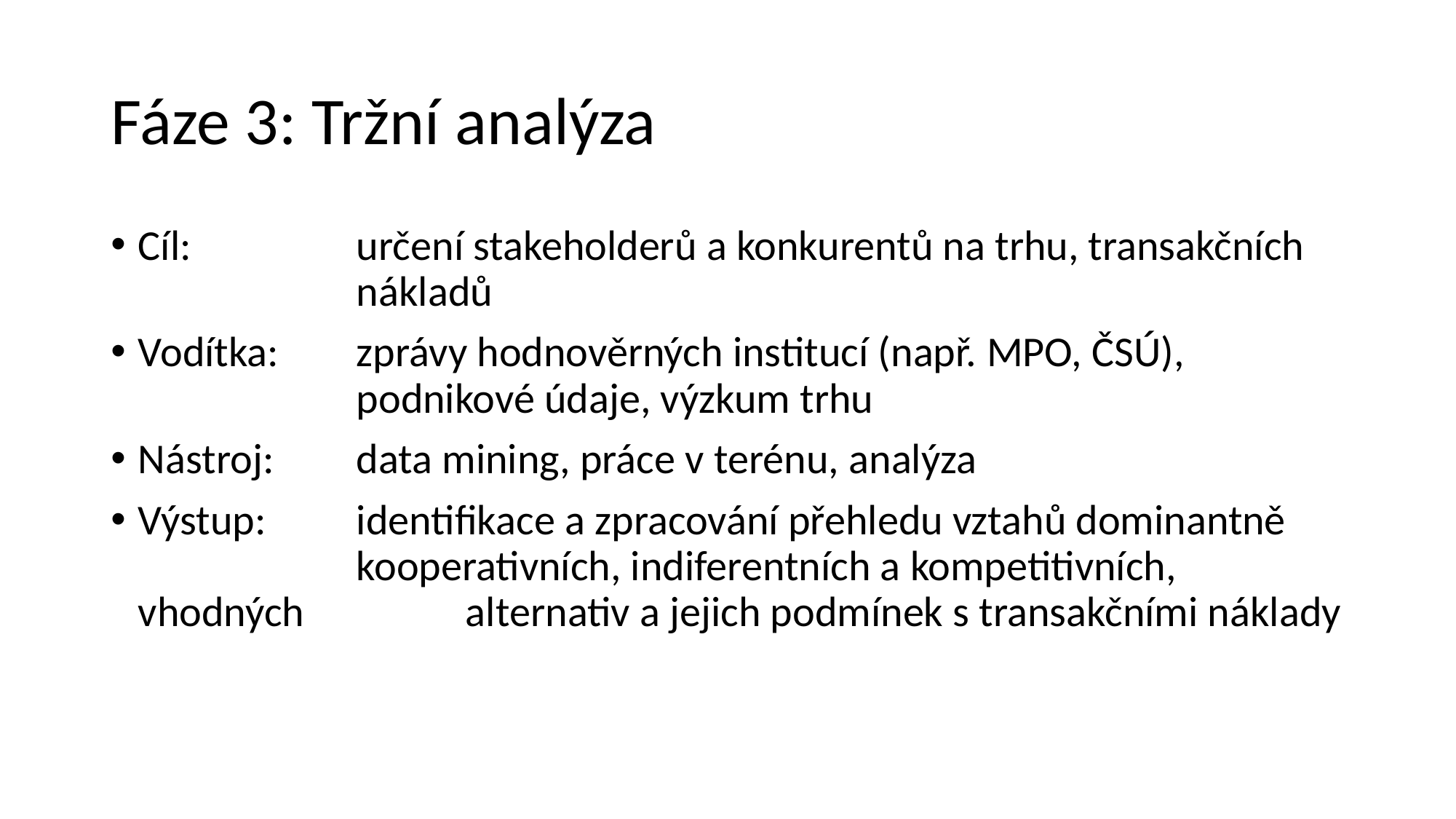

# Fáze 3: Tržní analýza
Cíl:		určení stakeholderů a konkurentů na trhu, transakčních			nákladů
Vodítka:	zprávy hodnověrných institucí (např. MPO, ČSÚ), 				podnikové údaje, výzkum trhu
Nástroj:	data mining, práce v terénu, analýza
Výstup:	identifikace a zpracování přehledu vztahů dominantně 			kooperativních, indiferentních a kompetitivních, vhodných 		alternativ a jejich podmínek s transakčními náklady